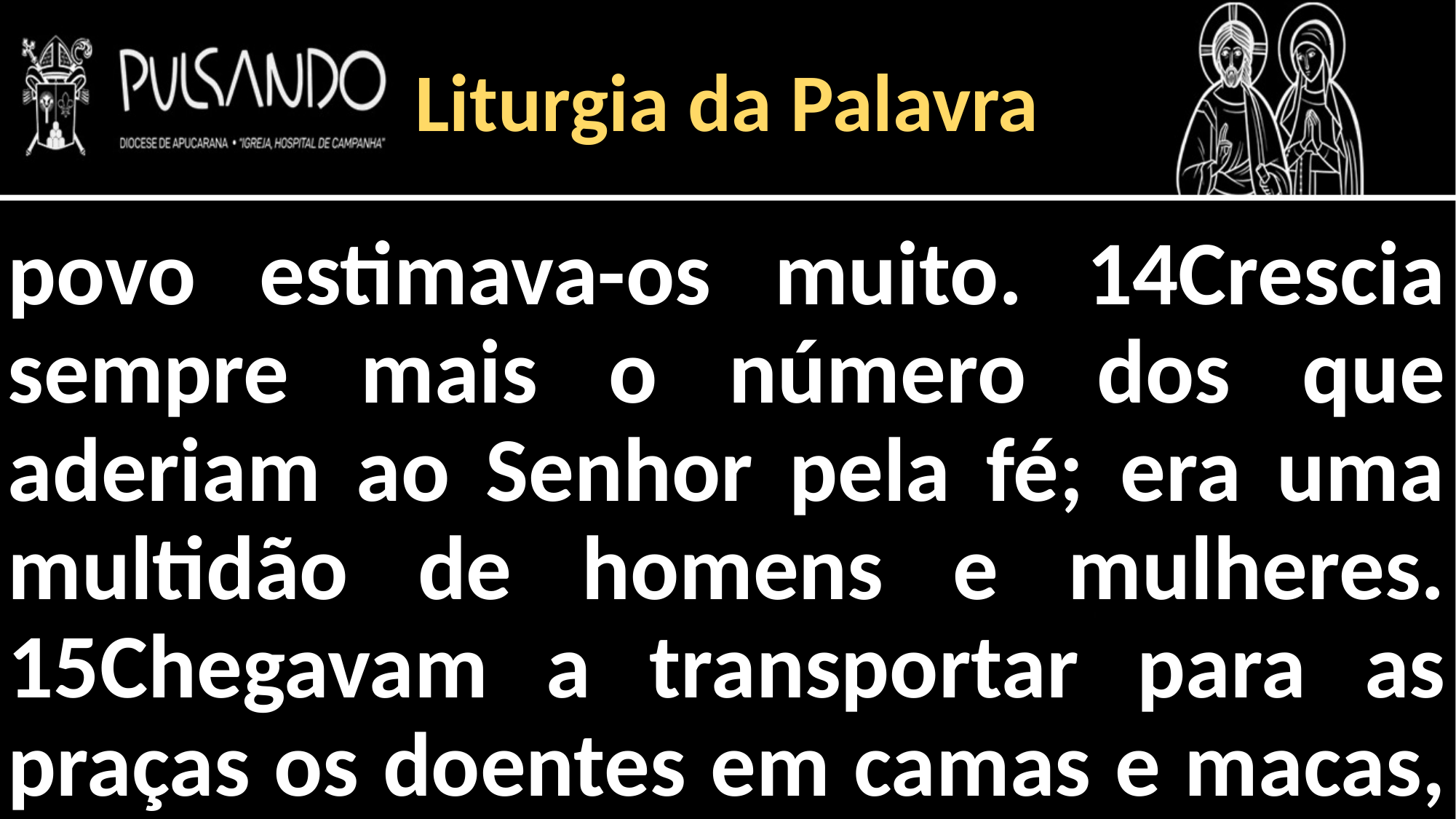

Liturgia da Palavra
povo estimava-os muito. 14Crescia sempre mais o número dos que aderiam ao Senhor pela fé; era uma multidão de homens e mulheres. 15Chegavam a transportar para as praças os doentes em camas e macas,